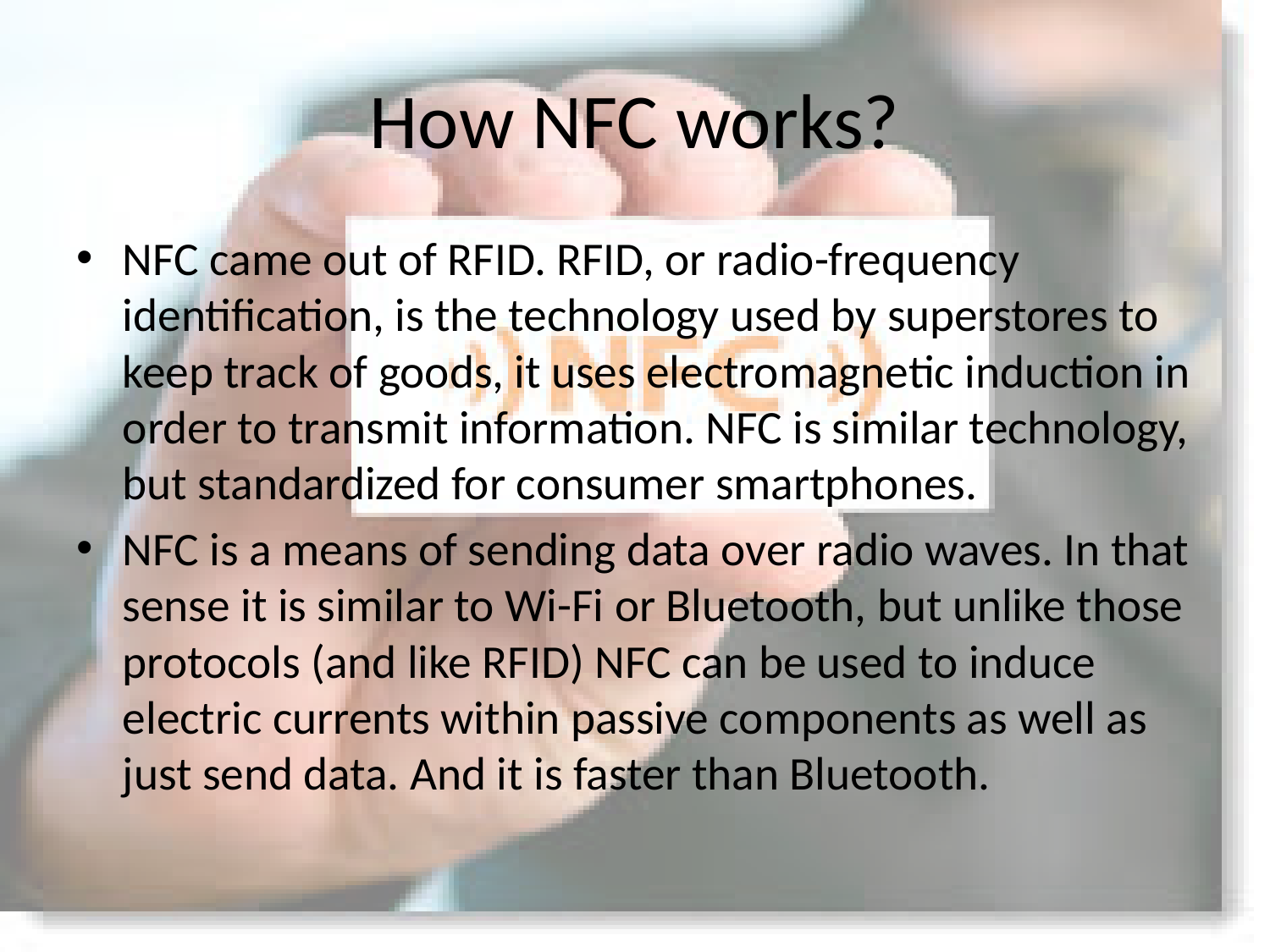

# How NFC works?
NFC came out of RFID. RFID, or radio-frequency identification, is the technology used by superstores to keep track of goods, it uses electromagnetic induction in order to transmit information. NFC is similar technology, but standardized for consumer smartphones.
NFC is a means of sending data over radio waves. In that sense it is similar to Wi-Fi or Bluetooth, but unlike those protocols (and like RFID) NFC can be used to induce electric currents within passive components as well as just send data. And it is faster than Bluetooth.